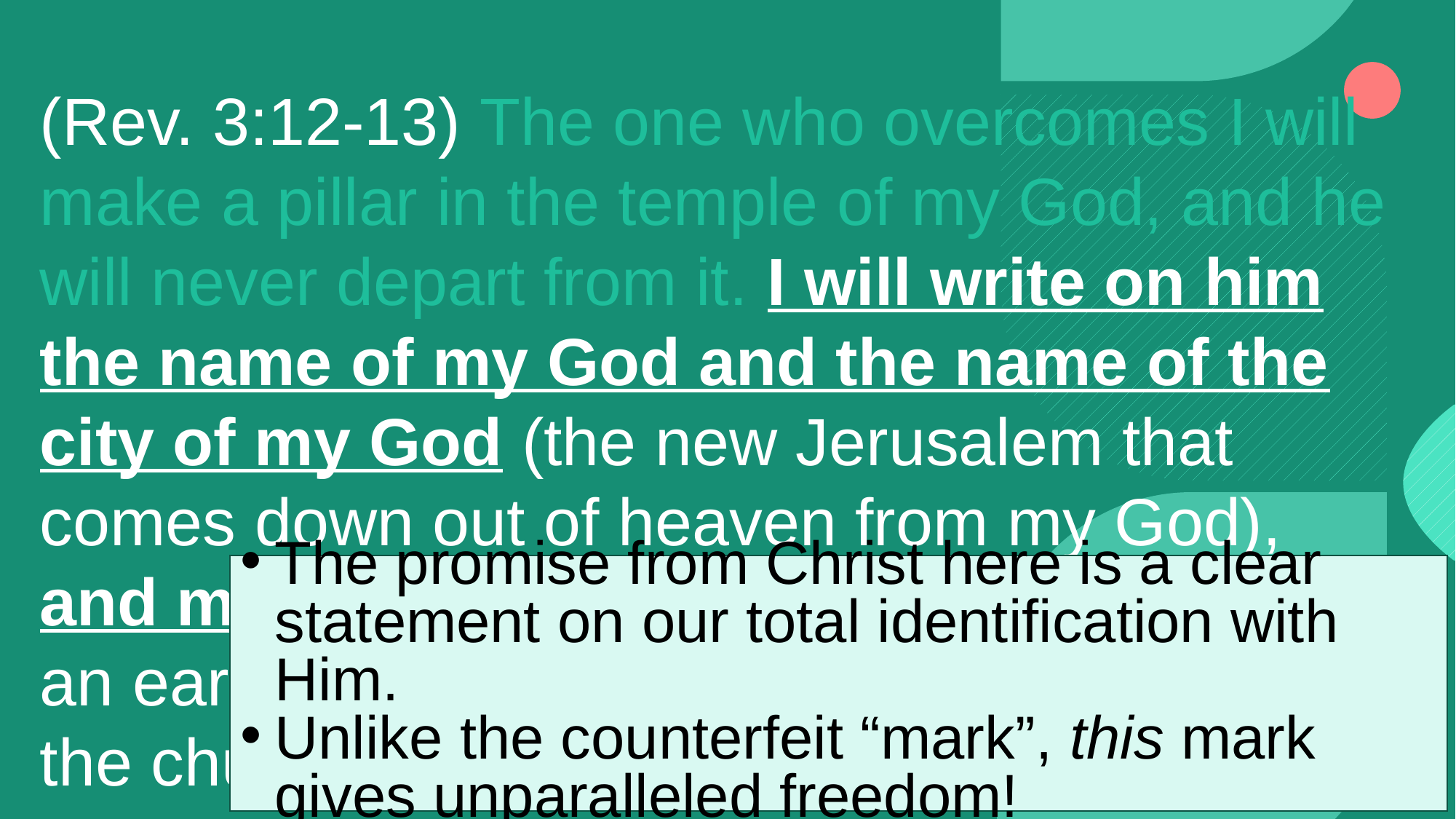

(Rev. 3:12-13) The one who overcomes I will make a pillar in the temple of my God, and he will never depart from it. I will write on him the name of my God and the name of the city of my God (the new Jerusalem that comes down out of heaven from my God), and my new name as well. The one who has an ear had better hear what the Spirit says to the churches.’
The promise from Christ here is a clear statement on our total identification with Him.
Unlike the counterfeit “mark”, this mark gives unparalleled freedom!